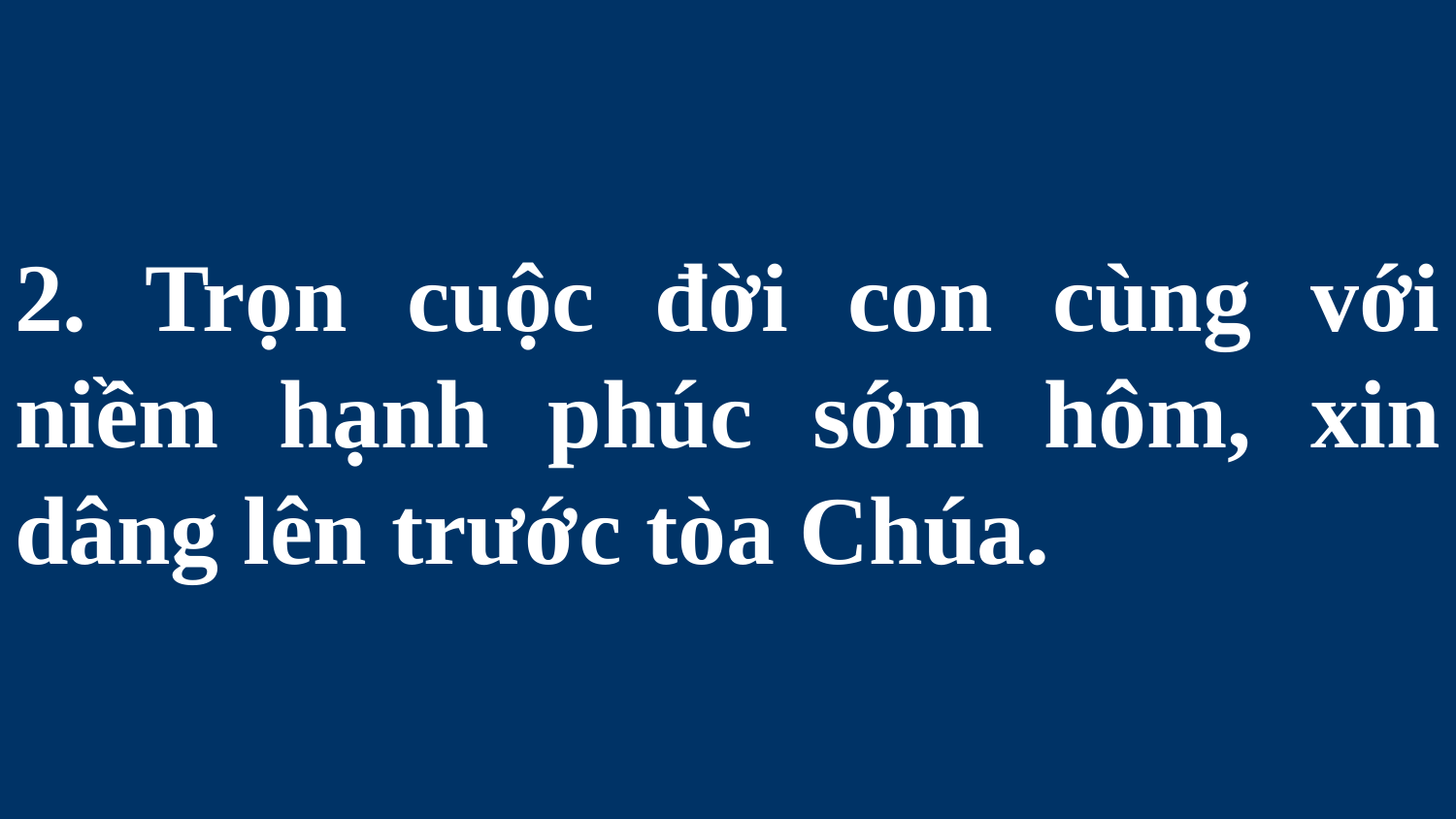

# 2. Trọn cuộc đời con cùng với niềm hạnh phúc sớm hôm, xin dâng lên trước tòa Chúa.